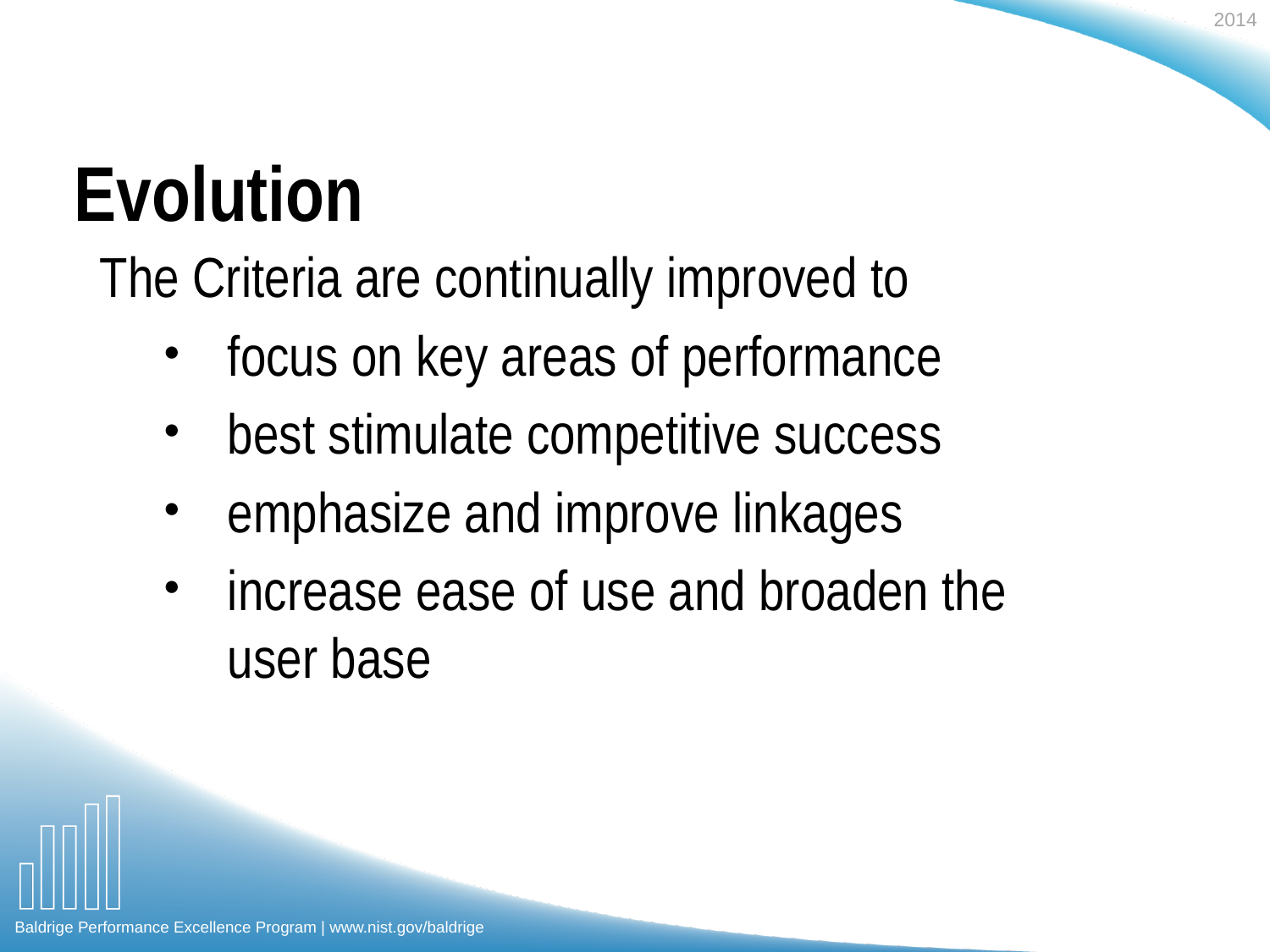

Evolution
The Criteria are continually improved to
focus on key areas of performance
best stimulate competitive success
emphasize and improve linkages
increase ease of use and broaden the user base